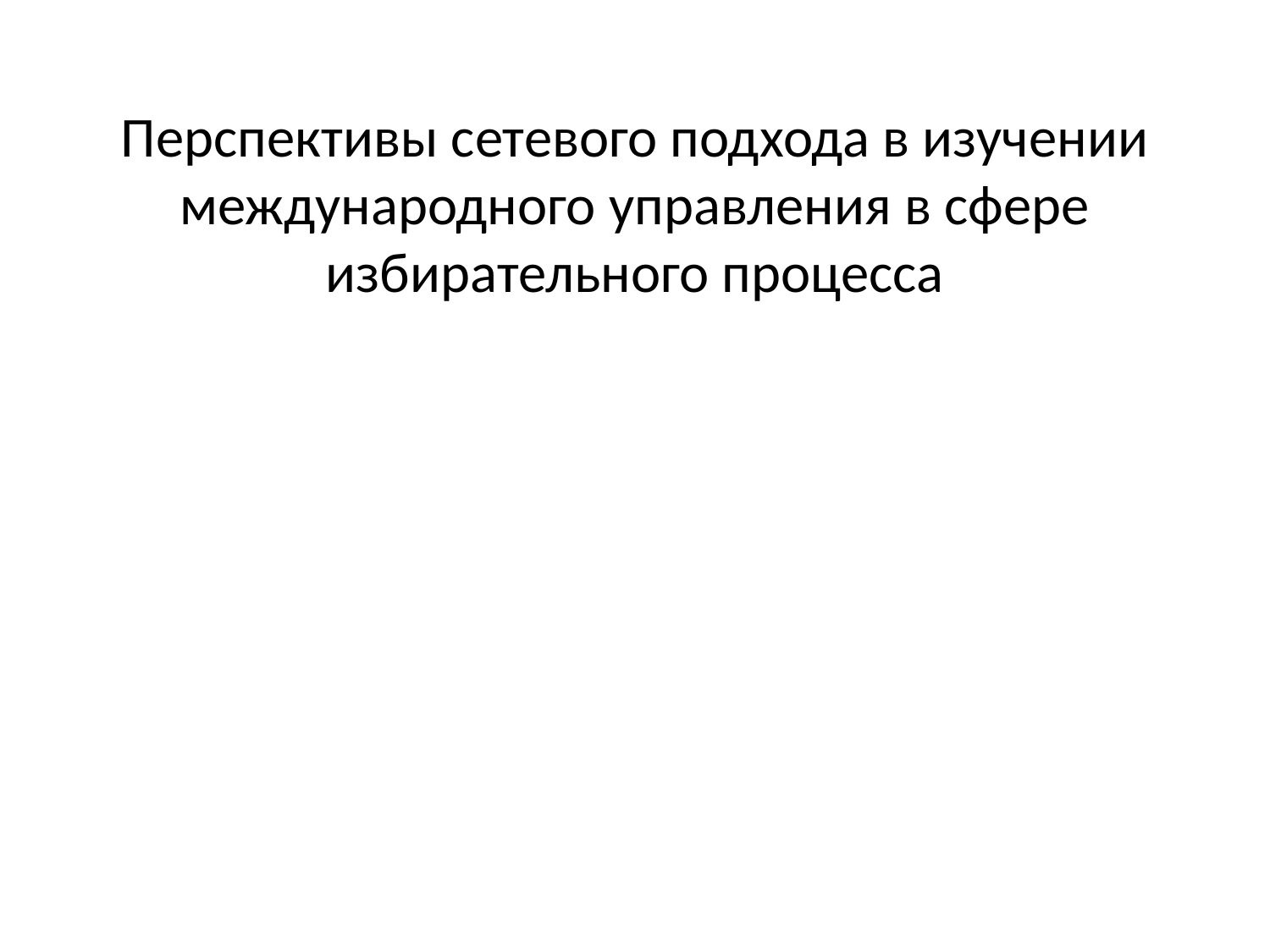

# Перспективы сетевого подхода в изучении международного управления в сфере избирательного процесса